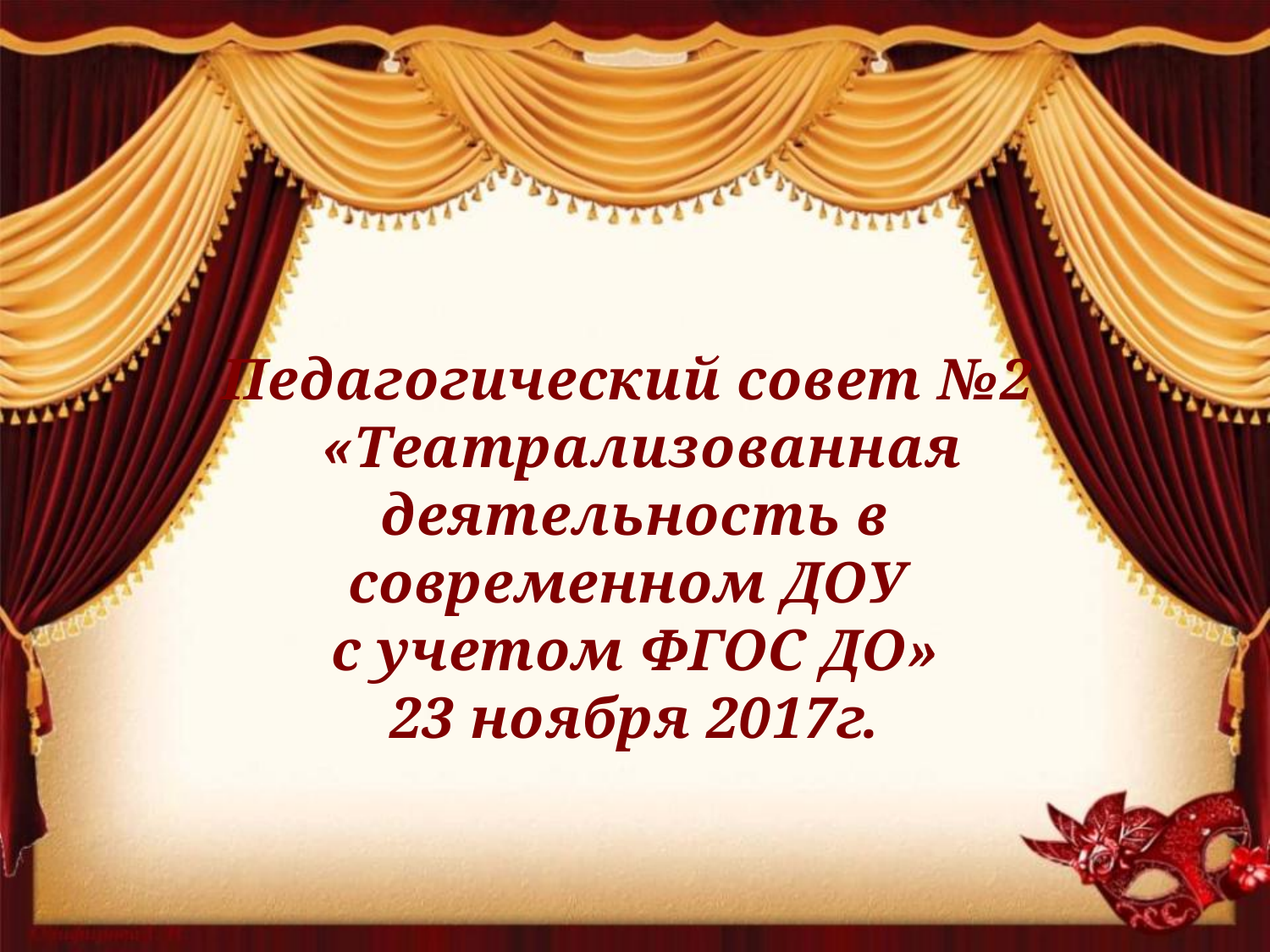

Педагогический совет №2
 «Театрализованная деятельность в современном ДОУ
с учетом ФГОС ДО»
23 ноября 2017г.